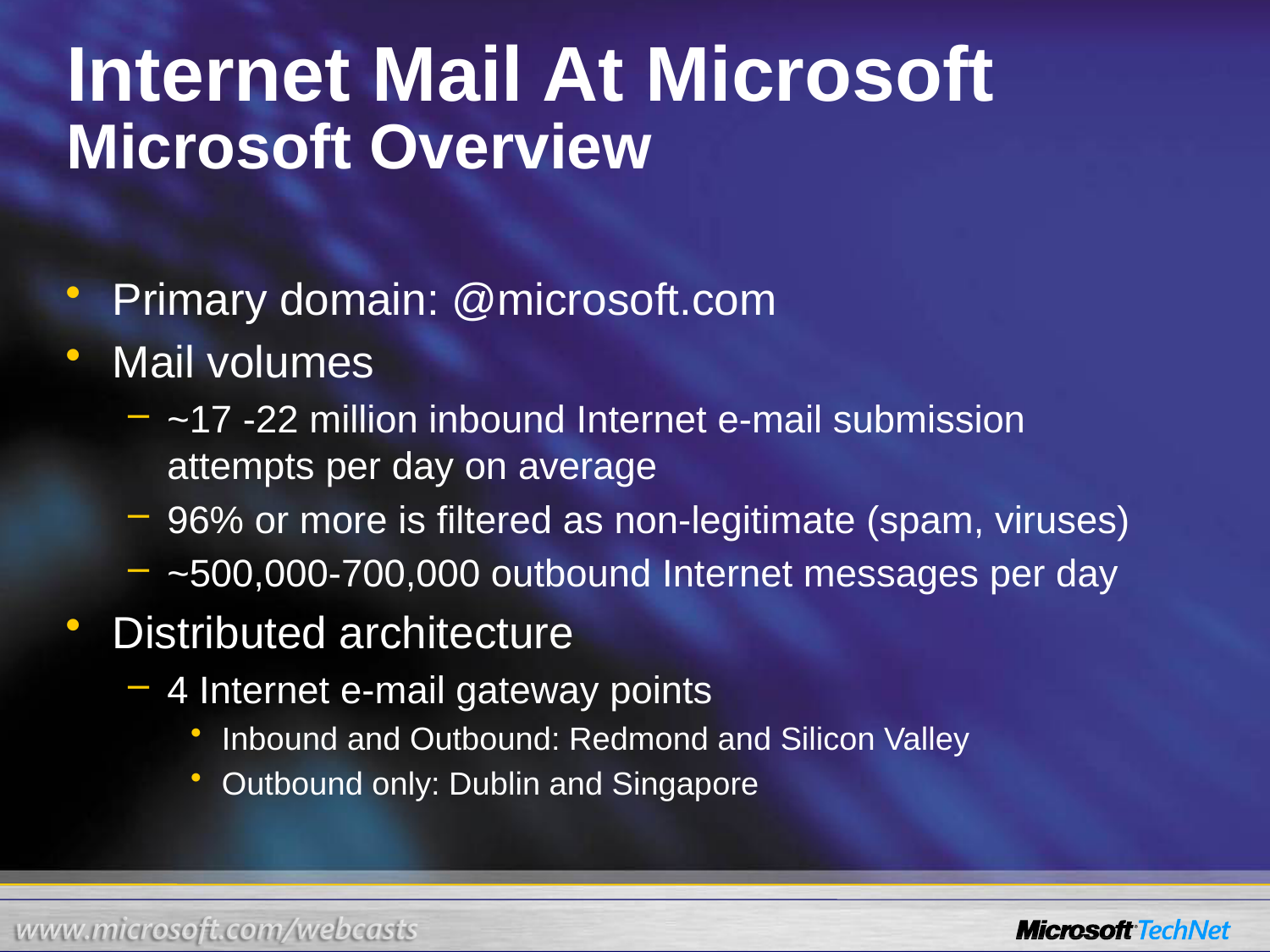

# Internet Mail At Microsoft Microsoft Overview
Primary domain: @microsoft.com
Mail volumes
~17 -22 million inbound Internet e-mail submission
attempts per day on average
96% or more is filtered as non-legitimate (spam, viruses)
~500,000-700,000 outbound Internet messages per day
Distributed architecture
4 Internet e-mail gateway points
Inbound and Outbound: Redmond and Silicon Valley
Outbound only: Dublin and Singapore